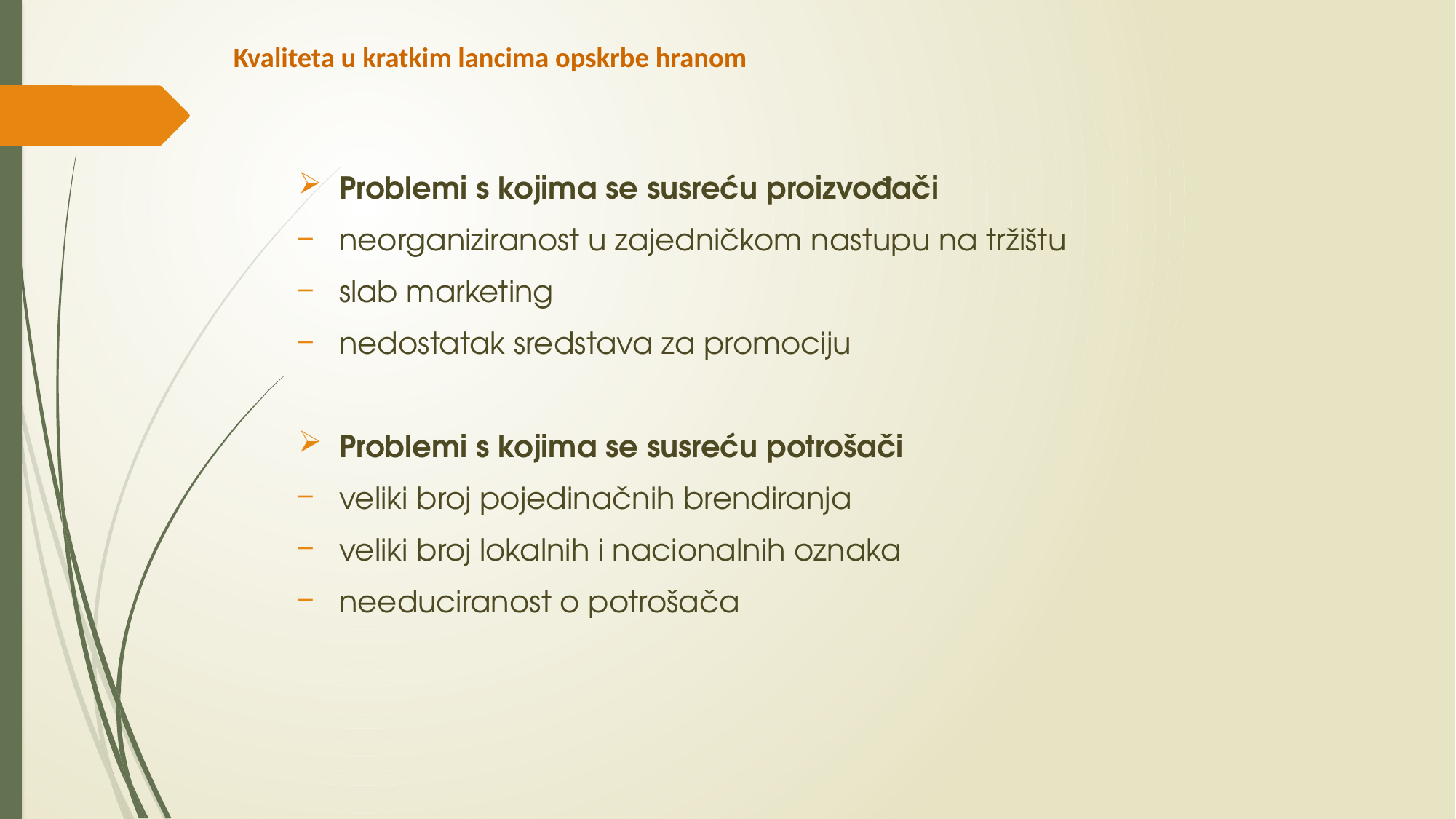

# Kvaliteta u kratkim lancima opskrbe hranom
Problemi s kojima se susreću proizvođači
neorganiziranost u zajedničkom nastupu na tržištu
slab marketing
nedostatak sredstava za promociju

Problemi s kojima se susreću potrošači
veliki broj pojedinačnih brendiranja
veliki broj lokalnih i nacionalnih oznaka
needuciranost o potrošača